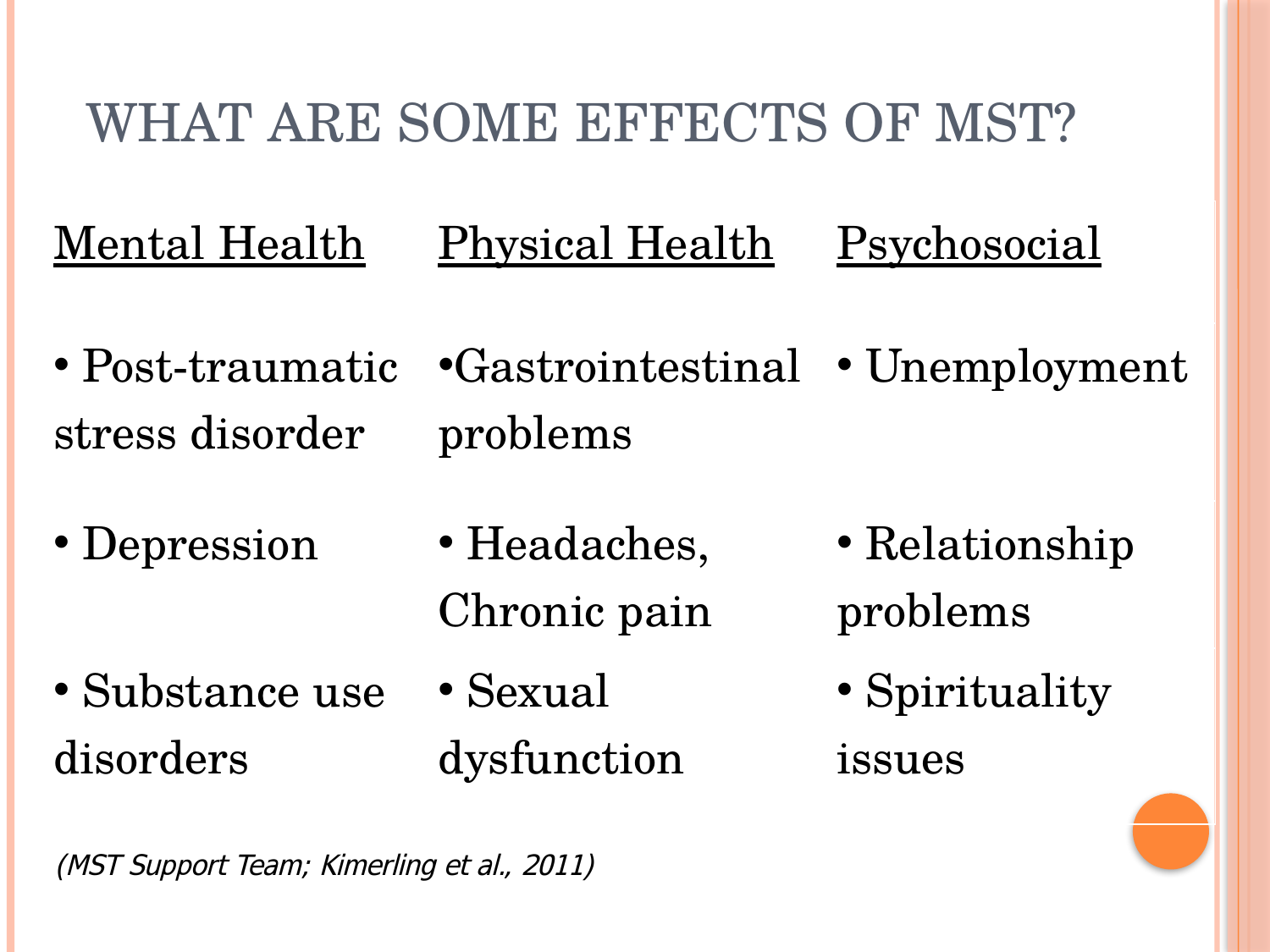

# What are Some Effects of MST?
| Mental Health | Physical Health | Psychosocial |
| --- | --- | --- |
| Post-traumatic stress disorder | Gastrointestinal problems | Unemployment |
| Depression | Headaches, Chronic pain | Relationship problems |
| Substance use disorders | Sexual dysfunction | Spirituality issues |
(MST Support Team; Kimerling et al., 2011)